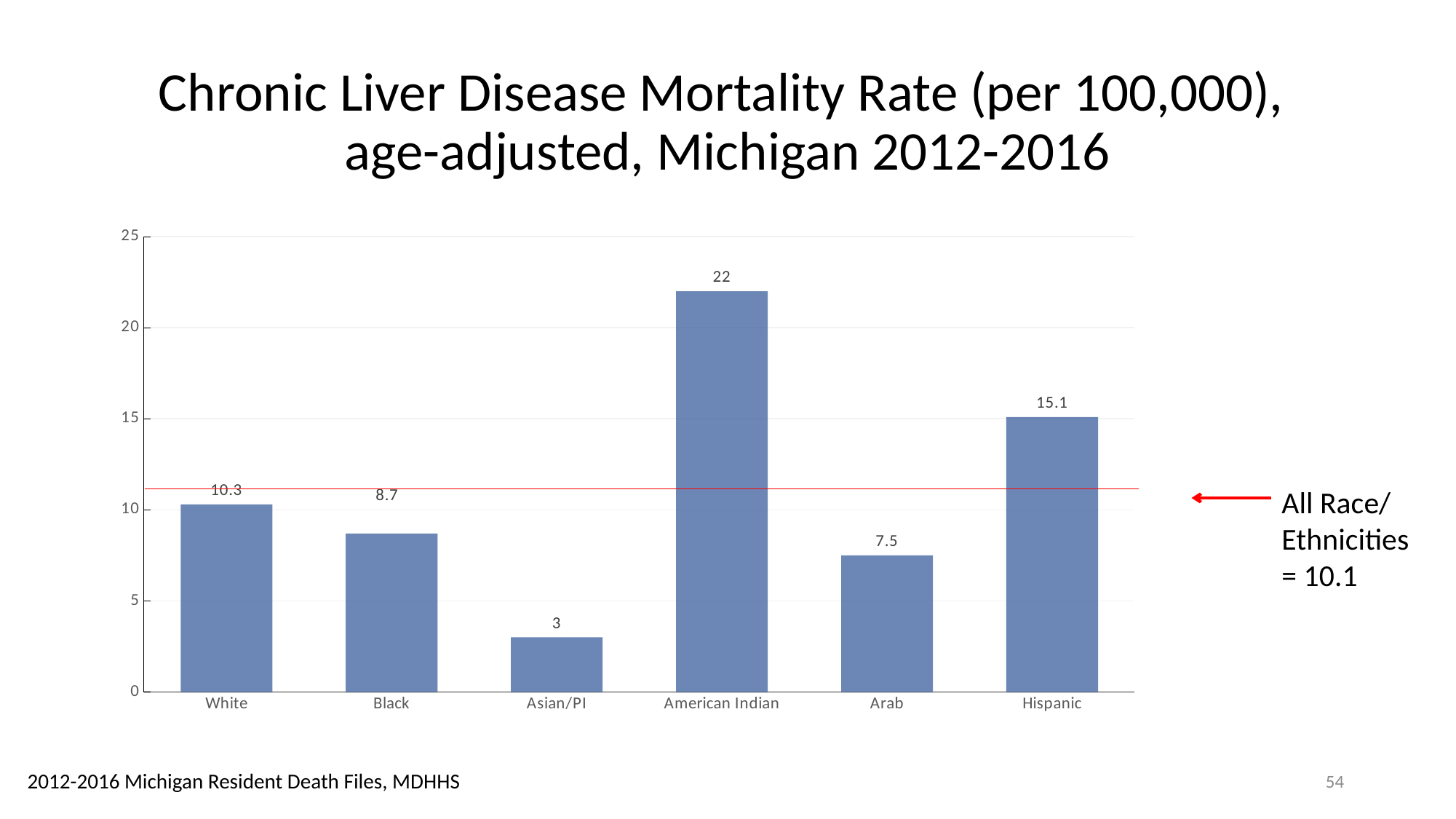

# Chronic Liver Disease Mortality Rate (per 100,000), age-adjusted, Michigan 2012-2016

### Chart

| Category |  |
|---|---|
| White | 10.3 |
| Black | 8.7 |
| Asian/PI | 3.0 |
| American Indian | 22.0 |
| Arab | 7.5 |
| Hispanic | 15.1 |
All Race/ Ethnicities
= 10.1
54
2012-2016 Michigan Resident Death Files, MDHHS